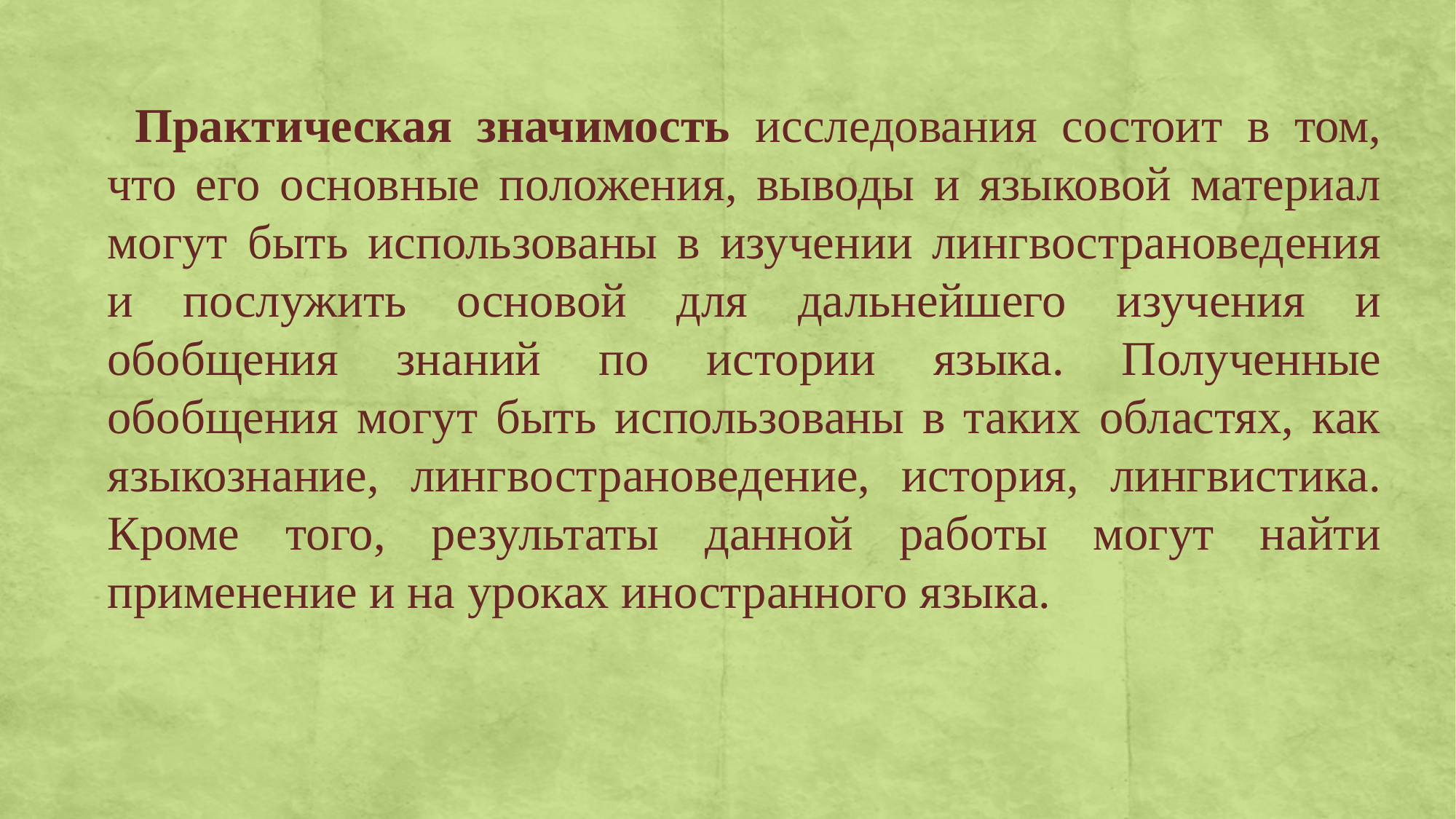

Практическая значимость исследования состоит в том, что его основные положения, выводы и языковой материал могут быть использованы в изучении лингвострановедения и послужить основой для дальнейшего изучения и обобщения знаний по истории языка. Полученные обобщения могут быть использованы в таких областях, как языкознание, лингвострановедение, история, лингвистика. Кроме того, результаты данной работы могут найти применение и на уроках иностранного языка.